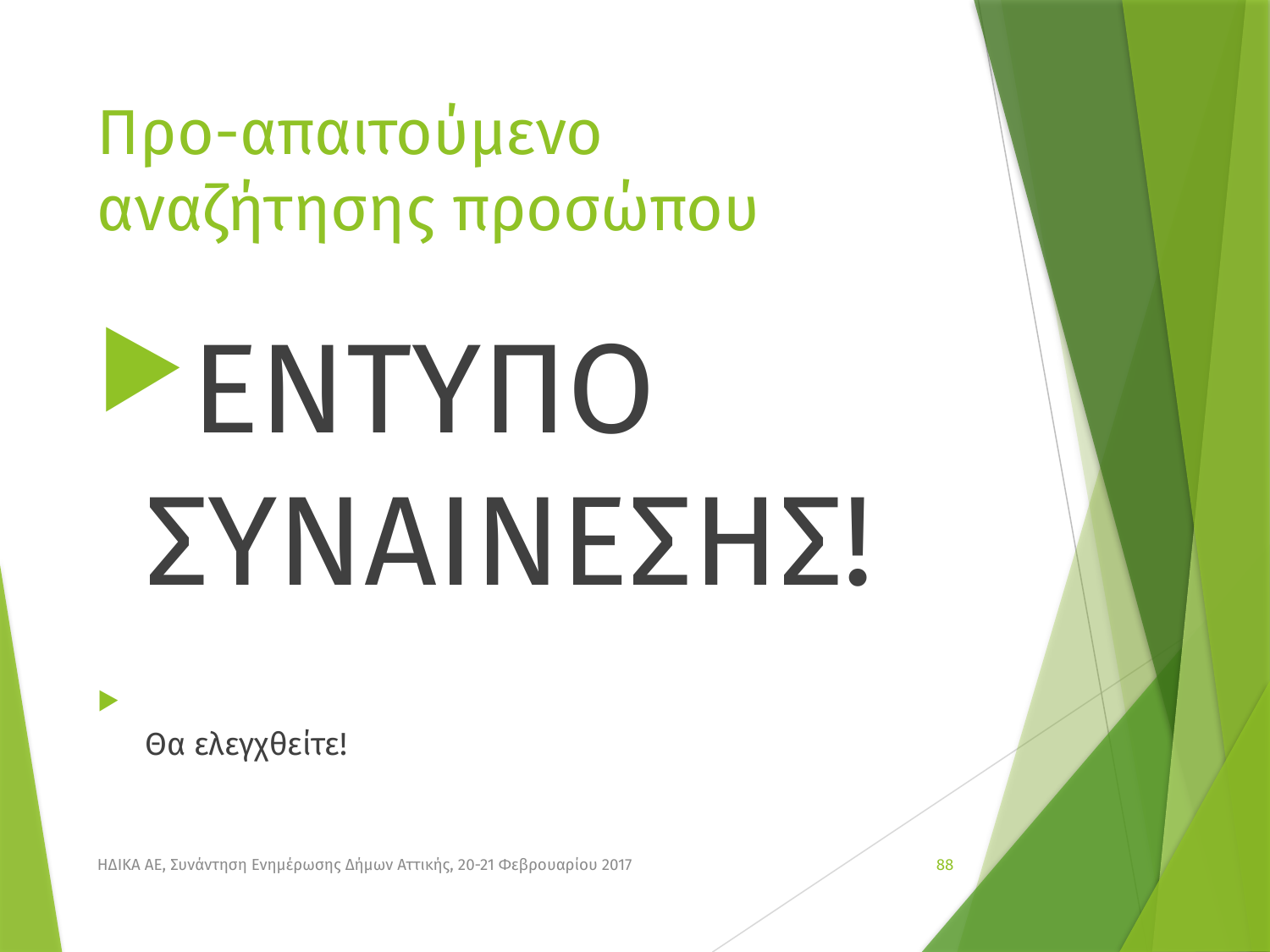

# Προ-απαιτούμενο αναζήτησης προσώπου
ΕΝΤΥΠΟ ΣΥΝΑΙΝΕΣΗΣ!
Θα ελεγχθείτε!
ΗΔΙΚΑ ΑΕ, Συνάντηση Ενημέρωσης Δήμων Αττικής, 20-21 Φεβρουαρίου 2017
88